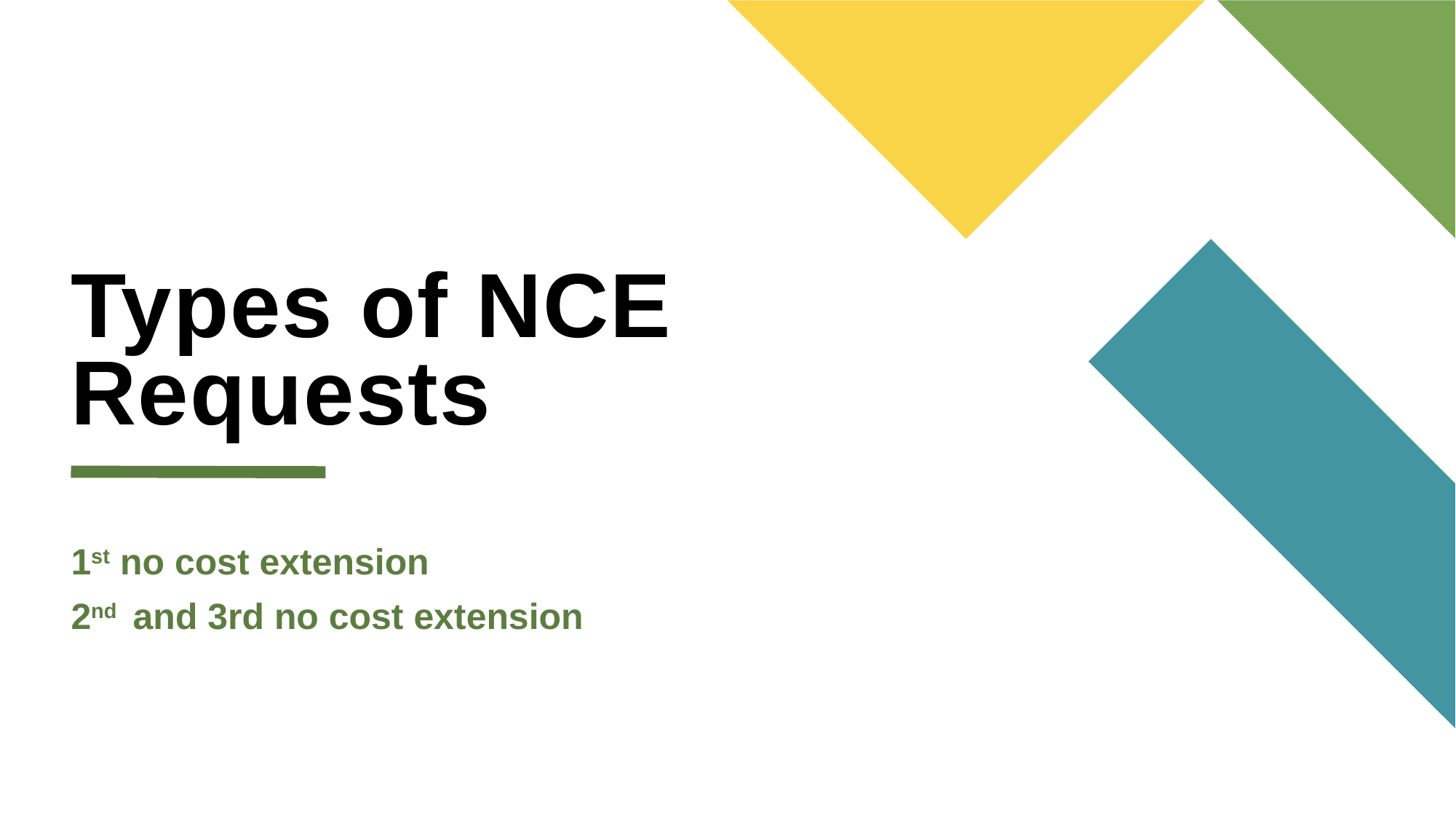

# Types of NCE Requests
1st no cost extension
2nd  and 3rd no cost extension